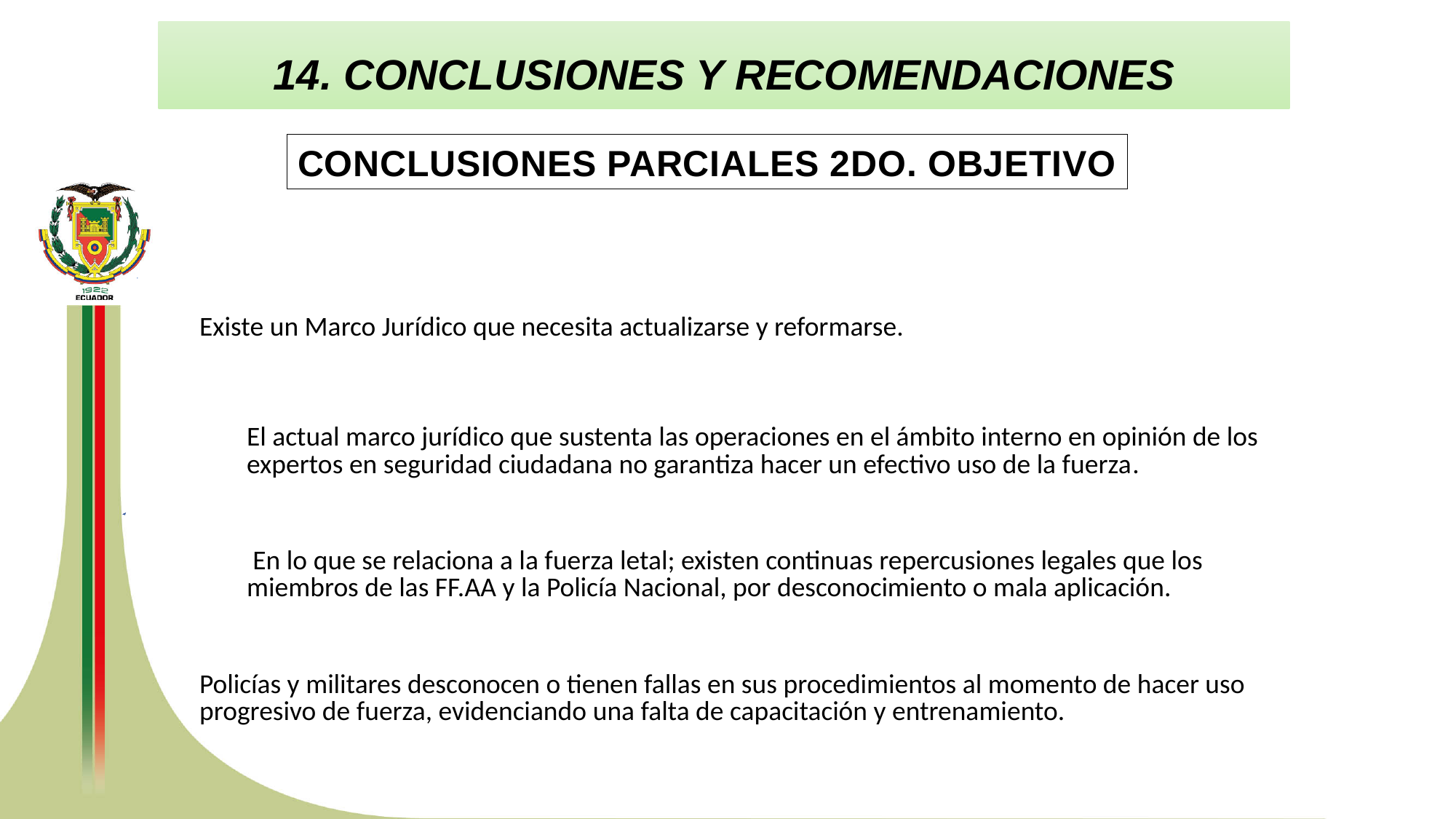

14. CONCLUSIONES Y RECOMENDACIONES
CONCLUSIONES PARCIALES 2DO. OBJETIVO
Existe un Marco Jurídico que necesita actualizarse y reformarse.
El actual marco jurídico que sustenta las operaciones en el ámbito interno en opinión de los expertos en seguridad ciudadana no garantiza hacer un efectivo uso de la fuerza.
 En lo que se relaciona a la fuerza letal; existen continuas repercusiones legales que los miembros de las FF.AA y la Policía Nacional, por desconocimiento o mala aplicación.
Policías y militares desconocen o tienen fallas en sus procedimientos al momento de hacer uso progresivo de fuerza, evidenciando una falta de capacitación y entrenamiento.